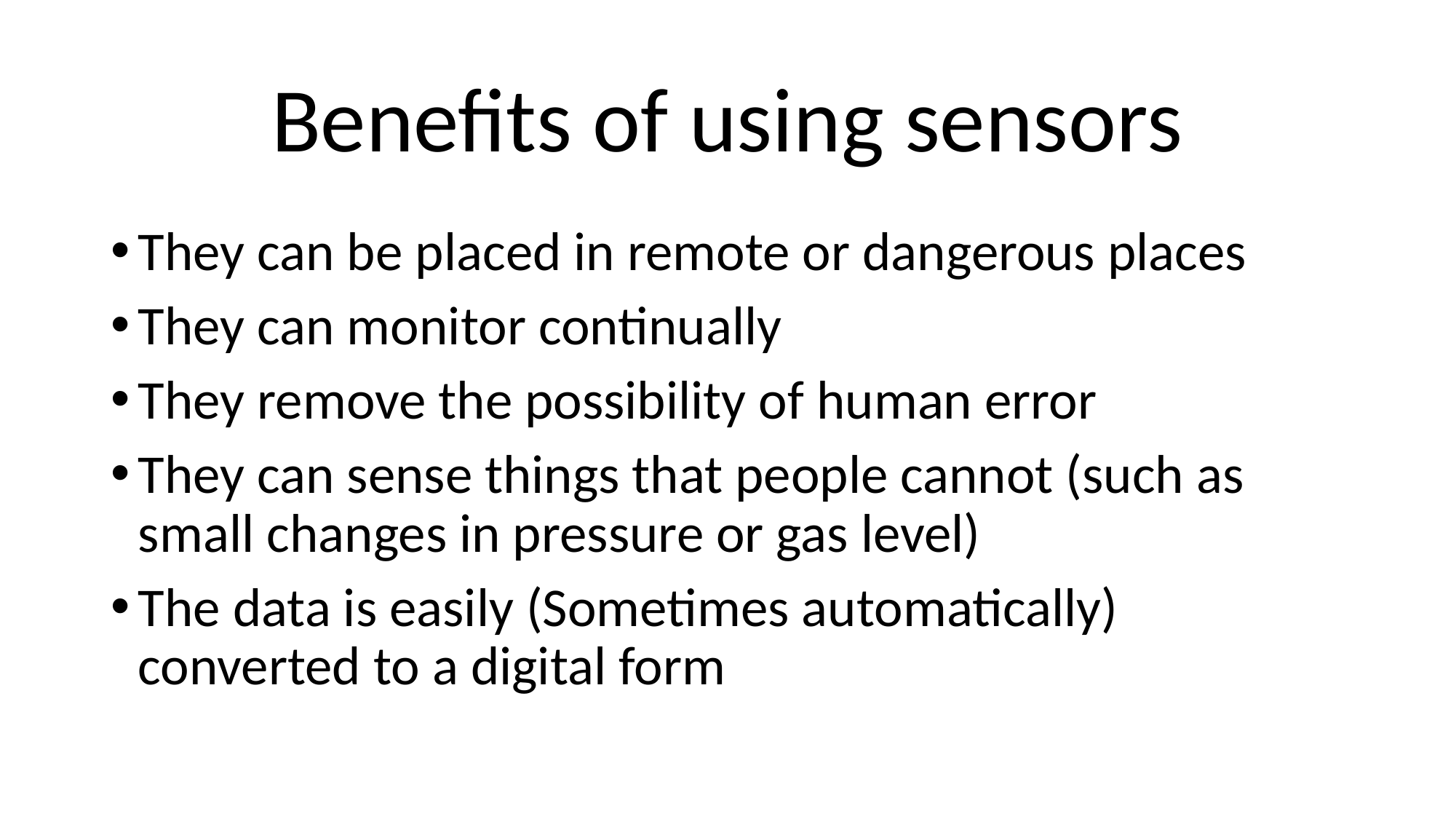

# Benefits of using sensors
They can be placed in remote or dangerous places
They can monitor continually
They remove the possibility of human error
They can sense things that people cannot (such as small changes in pressure or gas level)
The data is easily (Sometimes automatically) converted to a digital form